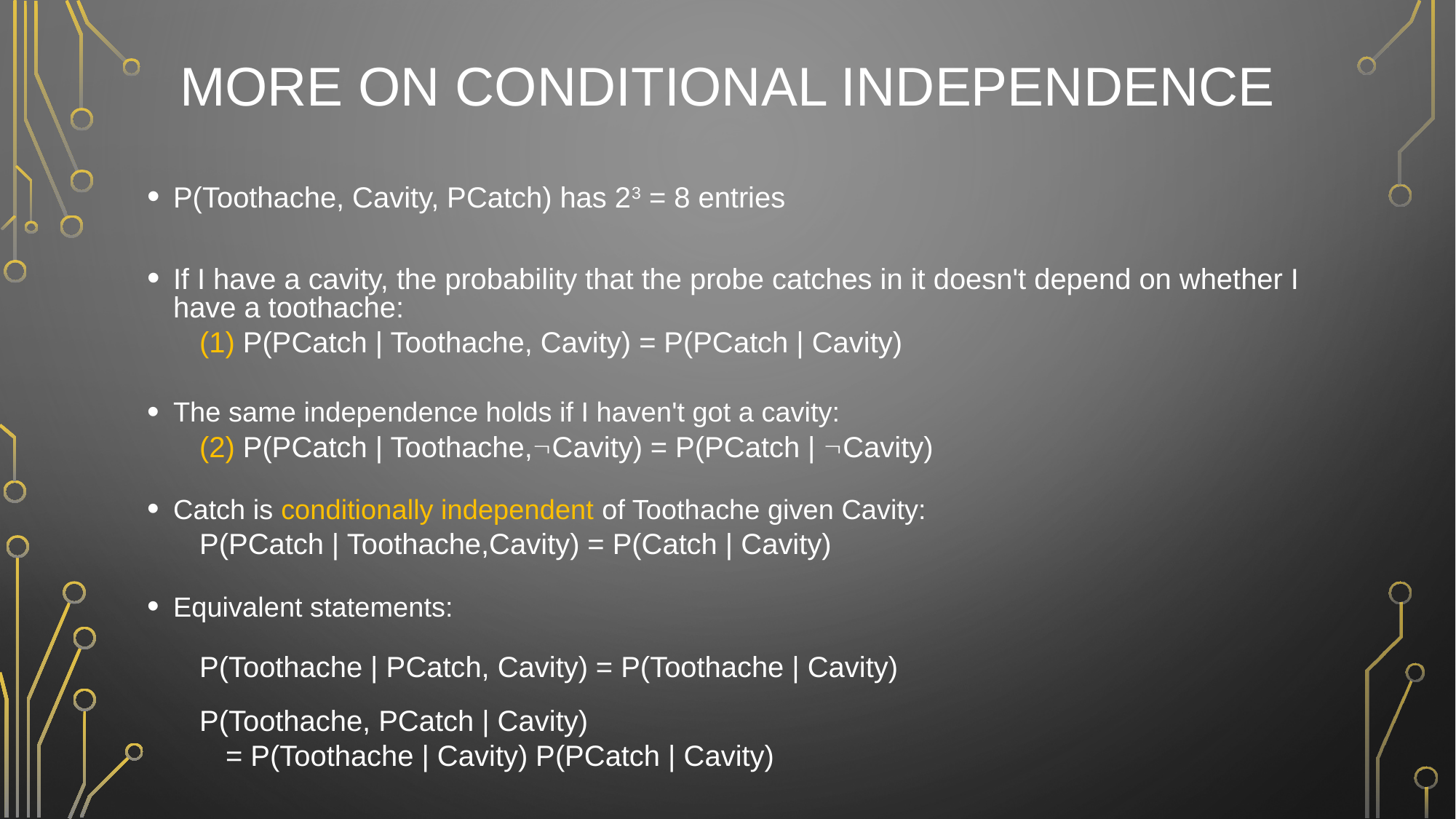

# More on Conditional independence

P(Toothache, Cavity, PCatch) has 23 = 8 entries

If I have a cavity, the probability that the probe catches in it doesn't depend on whether I have a toothache:
(1) P(PCatch | Toothache, Cavity) = P(PCatch | Cavity)

The same independence holds if I haven't got a cavity:
(2) P(PCatch | Toothache,¬Cavity) = P(PCatch | ¬Cavity)

Catch is conditionally independent of Toothache given Cavity:
P(PCatch | Toothache,Cavity) = P(Catch | Cavity)

Equivalent statements:

P(Toothache | PCatch, Cavity) = P(Toothache | Cavity)

P(Toothache, PCatch | Cavity)
			= P(Toothache | Cavity) P(PCatch | Cavity)